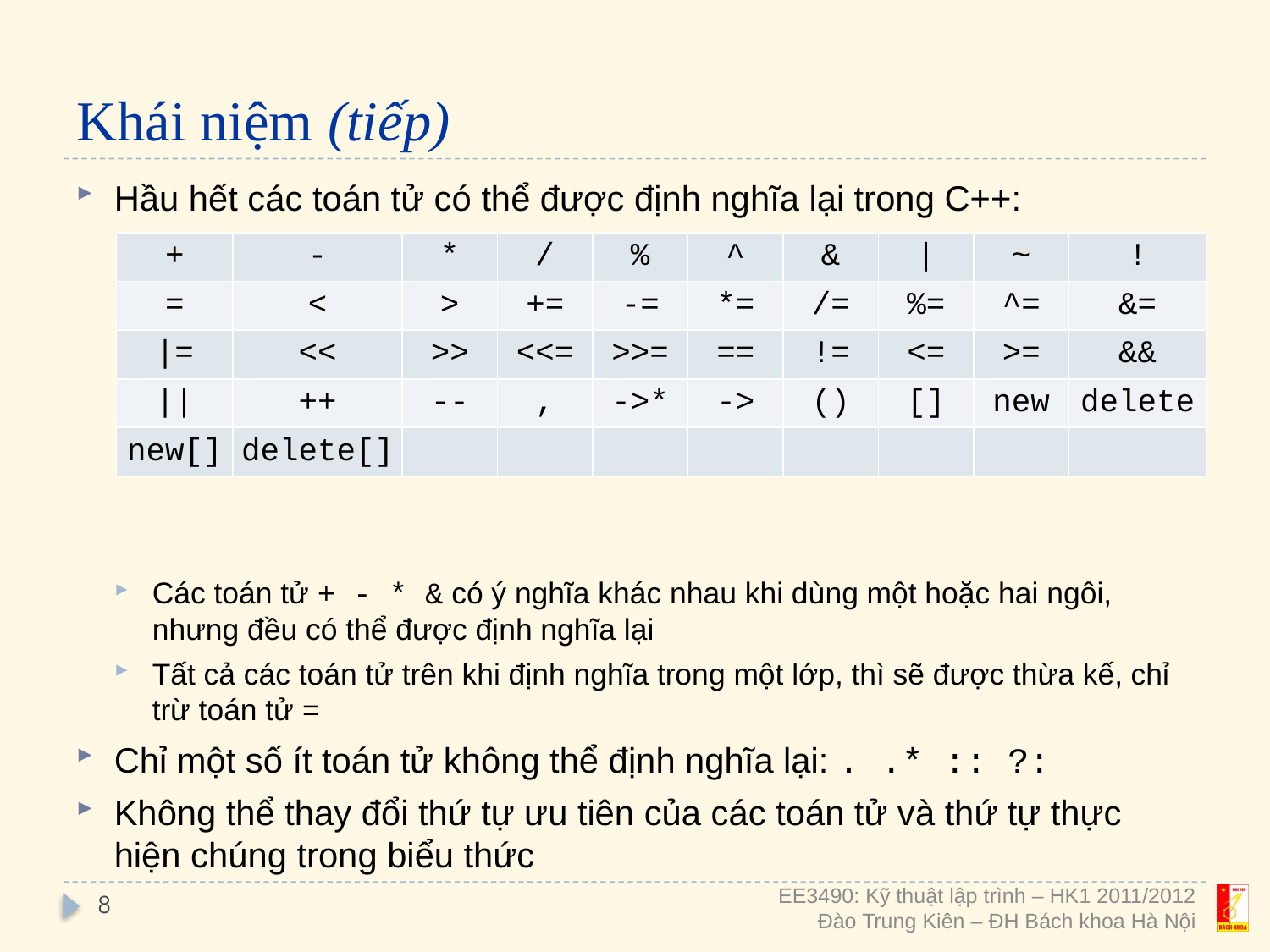

# Khái niệm (tiếp)
Hầu hết các toán tử có thể được định nghĩa lại trong C++:

Các toán tử + - * & có ý nghĩa khác nhau khi dùng một hoặc hai ngôi, nhưng đều có thể được định nghĩa lại
Tất cả các toán tử trên khi định nghĩa trong một lớp, thì sẽ được thừa kế, chỉ trừ toán tử =
Chỉ một số ít toán tử không thể định nghĩa lại: . .* :: ?:
Không thể thay đổi thứ tự ưu tiên của các toán tử và thứ tự thực hiện chúng trong biểu thức
| + | - | \* | / | % | ^ | & | | | ~ | ! |
| --- | --- | --- | --- | --- | --- | --- | --- | --- | --- |
| = | < | > | += | -= | \*= | /= | %= | ^= | &= |
| |= | << | >> | <<= | >>= | == | != | <= | >= | && |
| || | ++ | -- | , | ->\* | -> | () | [] | new | delete |
| new[] | delete[] |  |  |  |  |  |  |  |  |
8
EE3490: Kỹ thuật lập trình – HK1 2011/2012
Đào Trung Kiên – ĐH Bách khoa Hà Nội